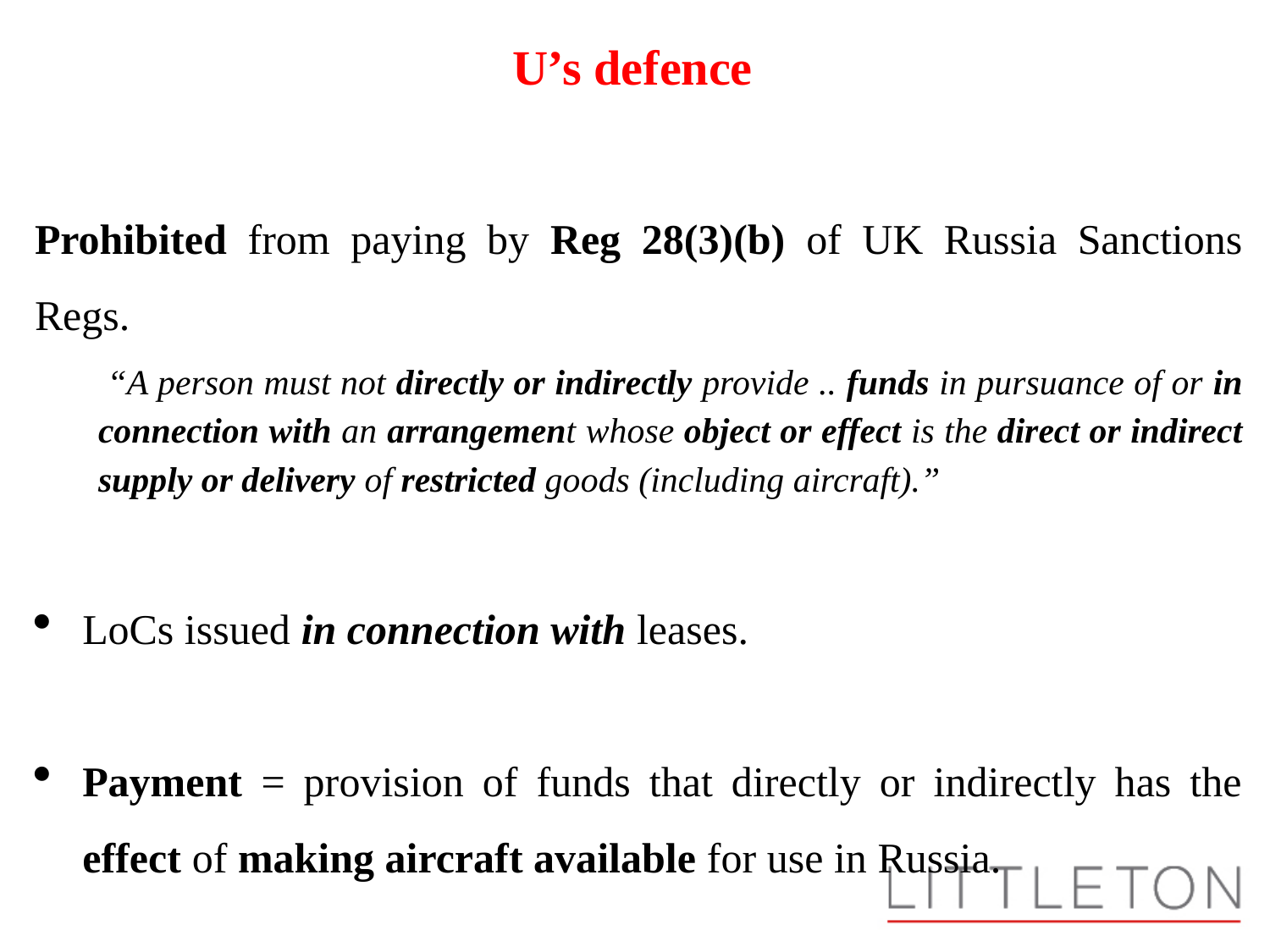

U’s defence

Prohibited from paying by Reg 28(3)(b) of UK Russia Sanctions Regs.
 “A person must not directly or indirectly provide .. funds in pursuance of or in connection with an arrangement whose object or effect is the direct or indirect supply or delivery of restricted goods (including aircraft).”

LoCs issued in connection with leases.

Payment = provision of funds that directly or indirectly has the effect of making aircraft available for use in Russia.